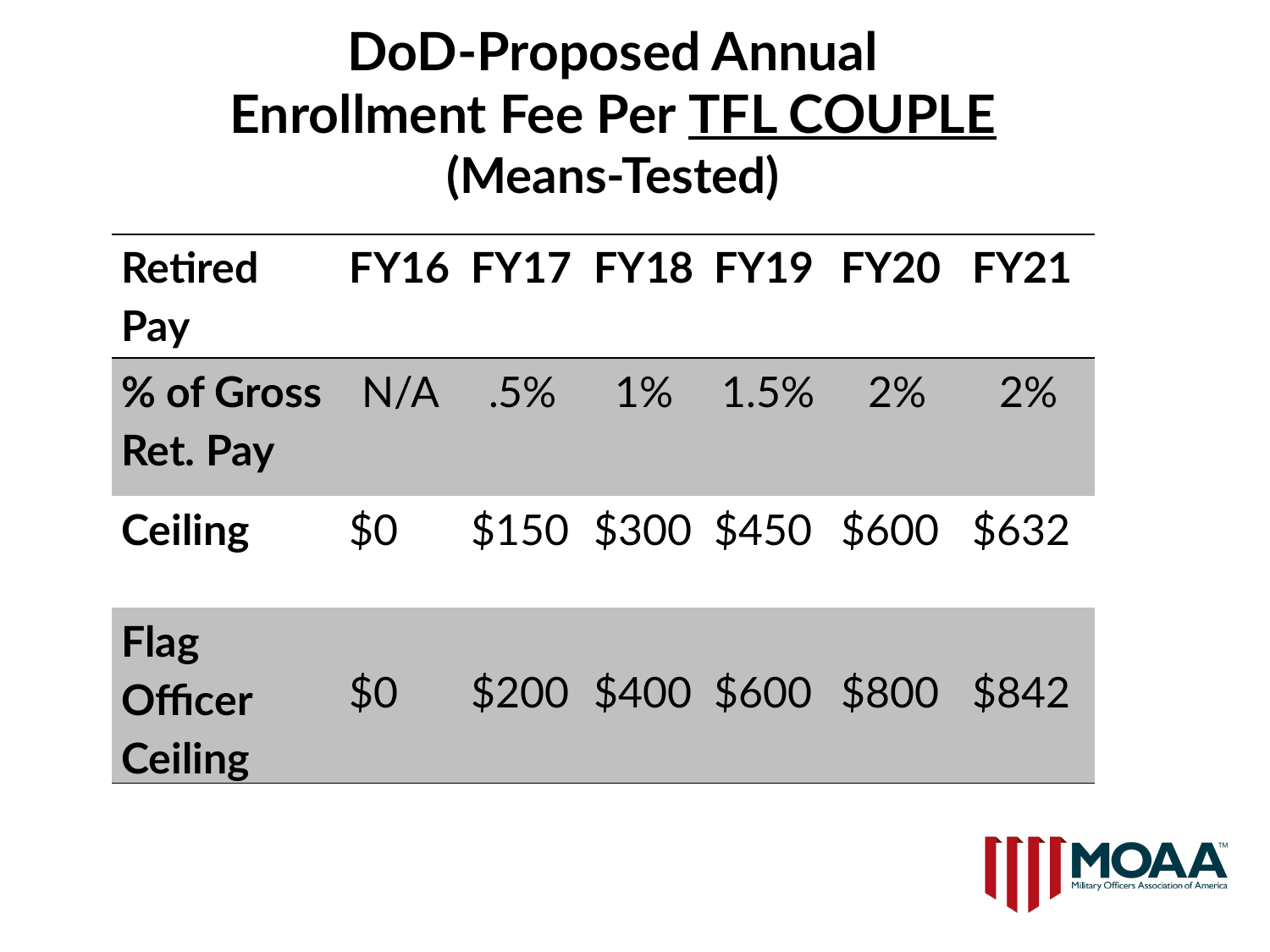

DoD-Proposed Annual
Enrollment Fee Per TFL COUPLE
(Means-Tested)
| Retired Pay | FY16 | FY17 | FY18 | FY19 | FY20 | FY21 |
| --- | --- | --- | --- | --- | --- | --- |
| % of Gross Ret. Pay | N/A | .5% | 1% | 1.5% | 2% | 2% |
| Ceiling | $0 | $150 | $300 | $450 | $600 | $632 |
| Flag Officer Ceiling | $0 | $200 | $400 | $600 | $800 | $842 |